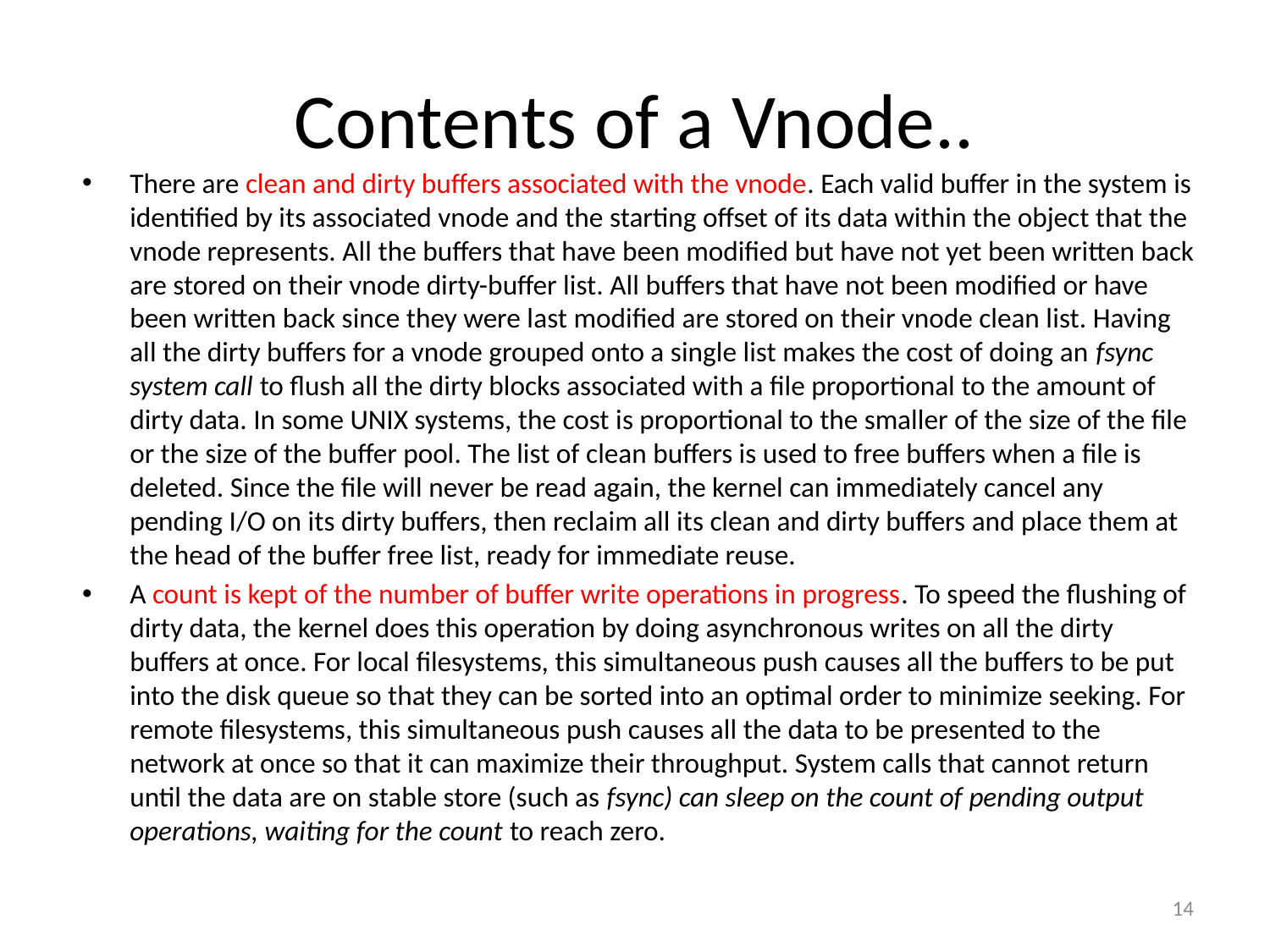

# Contents of a Vnode..
There are clean and dirty buffers associated with the vnode. Each valid buffer in the system is identified by its associated vnode and the starting offset of its data within the object that the vnode represents. All the buffers that have been modified but have not yet been written back are stored on their vnode dirty-buffer list. All buffers that have not been modified or have been written back since they were last modified are stored on their vnode clean list. Having all the dirty buffers for a vnode grouped onto a single list makes the cost of doing an fsync system call to flush all the dirty blocks associated with a file proportional to the amount of dirty data. In some UNIX systems, the cost is proportional to the smaller of the size of the file or the size of the buffer pool. The list of clean buffers is used to free buffers when a file is deleted. Since the file will never be read again, the kernel can immediately cancel any pending I/O on its dirty buffers, then reclaim all its clean and dirty buffers and place them at the head of the buffer free list, ready for immediate reuse.
A count is kept of the number of buffer write operations in progress. To speed the flushing of dirty data, the kernel does this operation by doing asynchronous writes on all the dirty buffers at once. For local filesystems, this simultaneous push causes all the buffers to be put into the disk queue so that they can be sorted into an optimal order to minimize seeking. For remote filesystems, this simultaneous push causes all the data to be presented to the network at once so that it can maximize their throughput. System calls that cannot return until the data are on stable store (such as fsync) can sleep on the count of pending output operations, waiting for the count to reach zero.
14